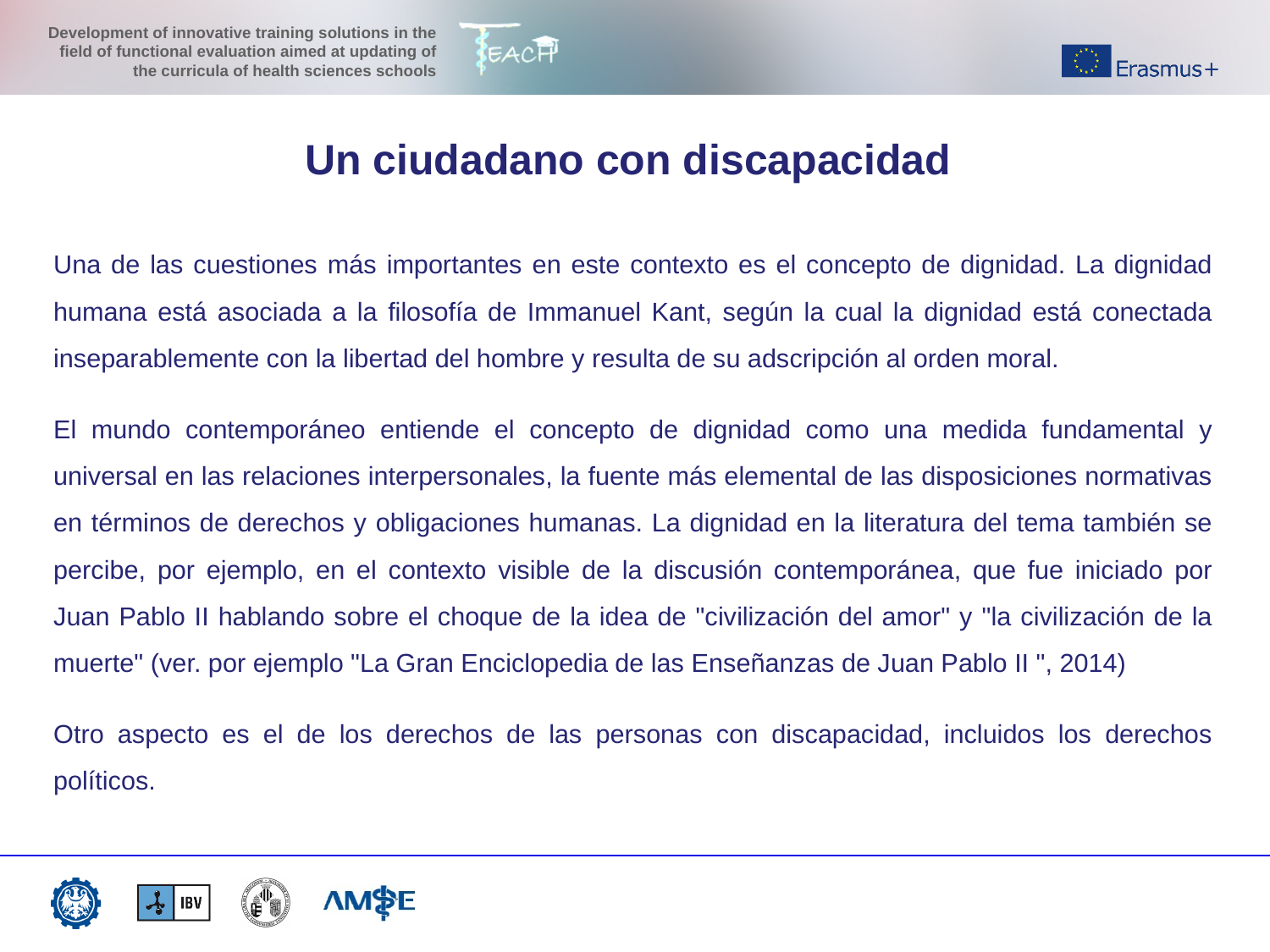

Un ciudadano con discapacidad
Una de las cuestiones más importantes en este contexto es el concepto de dignidad. La dignidad humana está asociada a la filosofía de Immanuel Kant, según la cual la dignidad está conectada inseparablemente con la libertad del hombre y resulta de su adscripción al orden moral.
El mundo contemporáneo entiende el concepto de dignidad como una medida fundamental y universal en las relaciones interpersonales, la fuente más elemental de las disposiciones normativas en términos de derechos y obligaciones humanas. La dignidad en la literatura del tema también se percibe, por ejemplo, en el contexto visible de la discusión contemporánea, que fue iniciado por Juan Pablo II hablando sobre el choque de la idea de "civilización del amor" y "la civilización de la muerte" (ver. por ejemplo "La Gran Enciclopedia de las Enseñanzas de Juan Pablo II ", 2014)
Otro aspecto es el de los derechos de las personas con discapacidad, incluidos los derechos políticos.